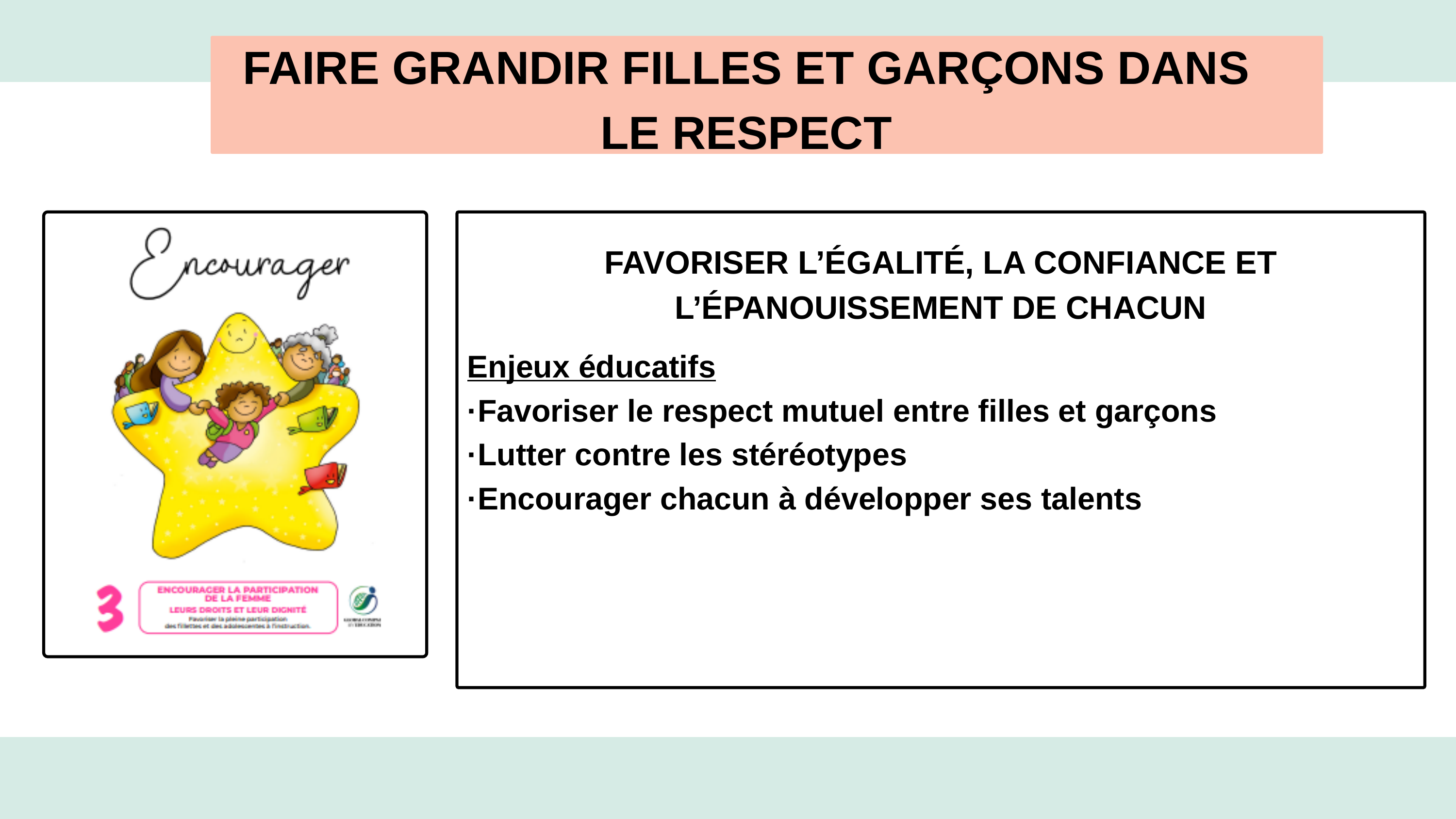

FAIRE GRANDIR FILLES ET GARÇONS DANS LE RESPECT

FAVORISER L’ÉGALITÉ, LA CONFIANCE ET L’ÉPANOUISSEMENT DE CHACUN
Enjeux éducatifs
·Favoriser le respect mutuel entre filles et garçons
·Lutter contre les stéréotypes
·Encourager chacun à développer ses talents